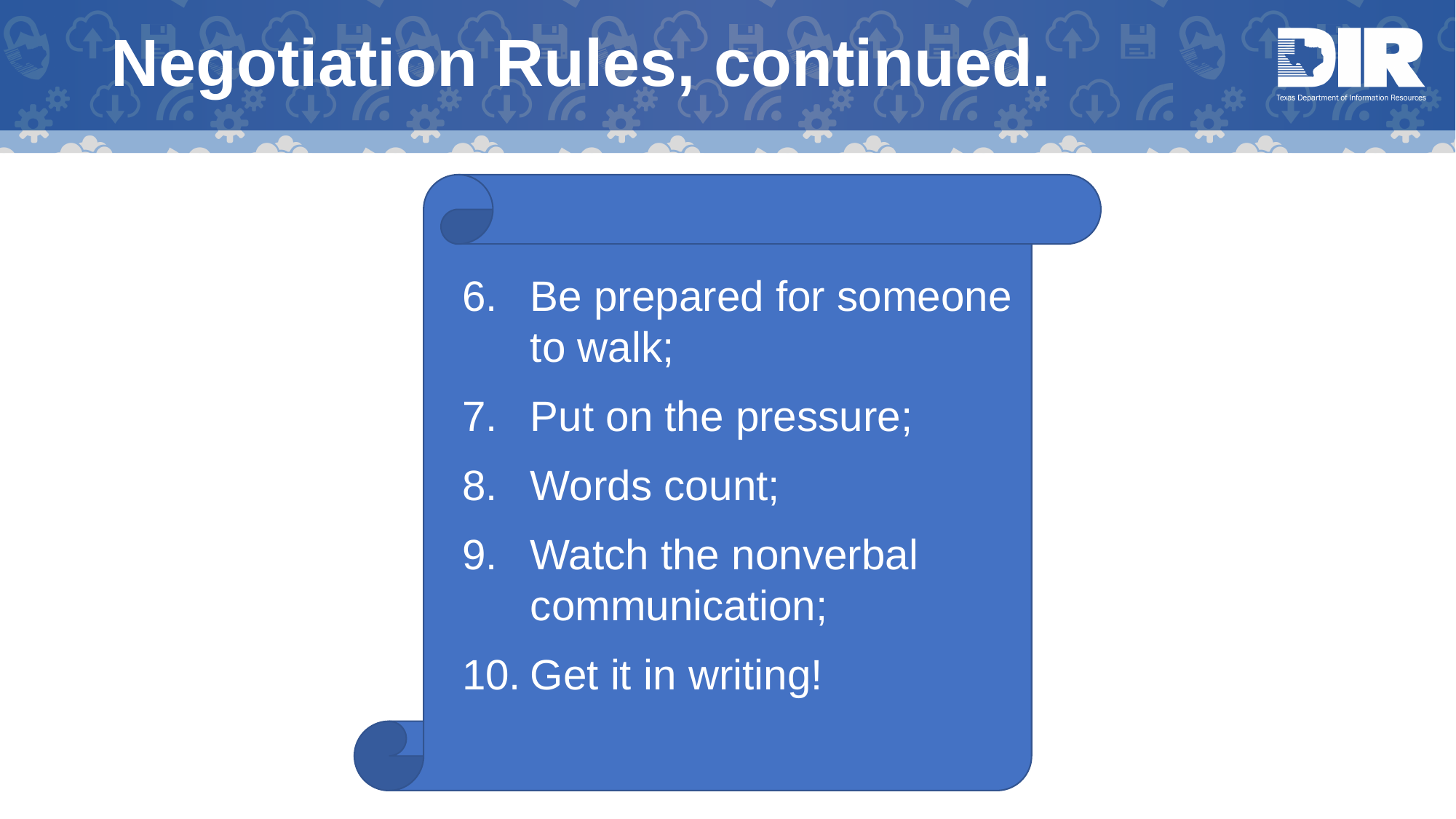

# Negotiation Rules, continued.
Be prepared for someone to walk;
Put on the pressure;
Words count;
Watch the nonverbal communication;
Get it in writing!